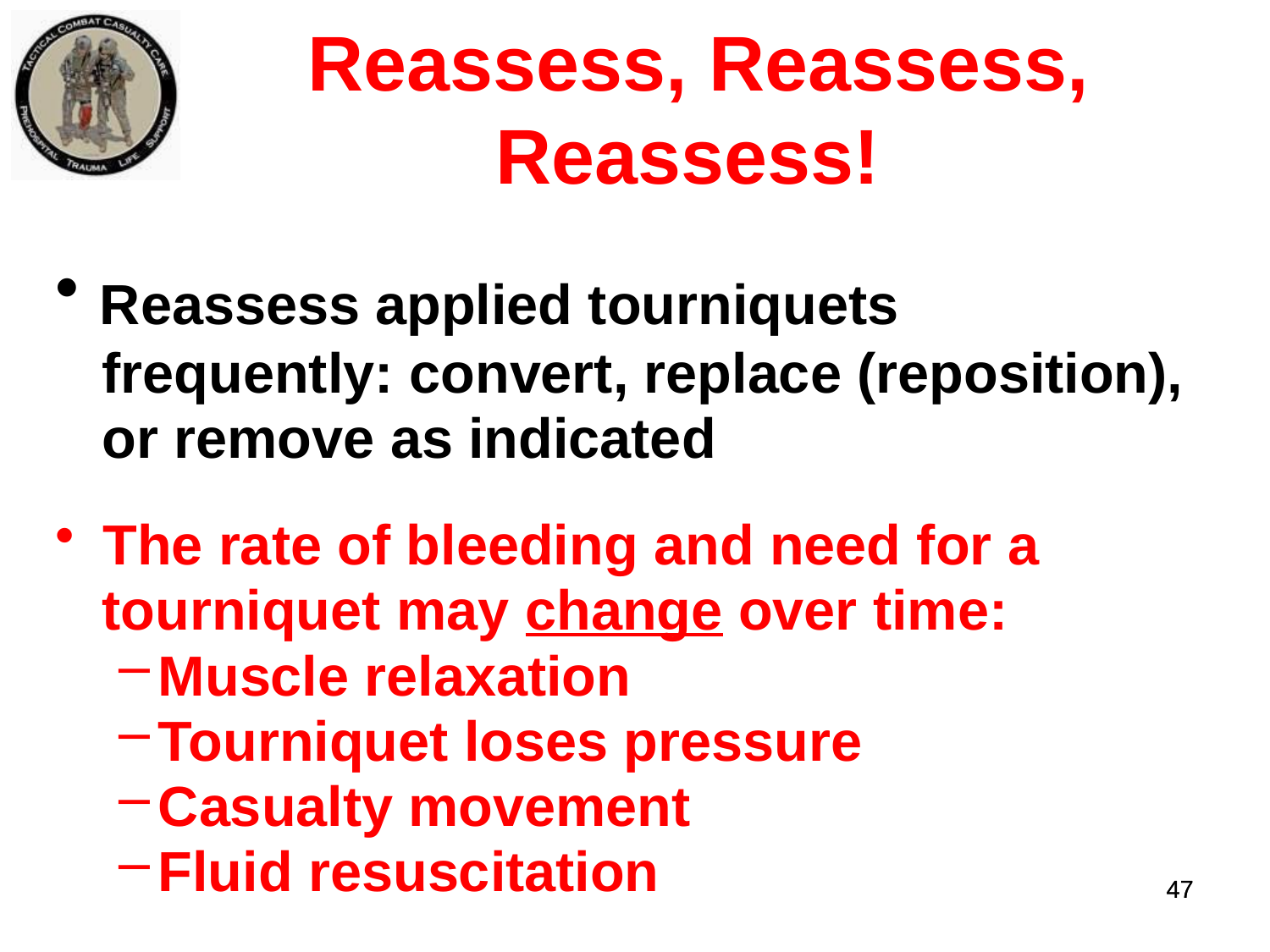

Reassess, Reassess, Reassess!
 Reassess applied tourniquets
   frequently: convert, replace (reposition),
   or remove as indicated

The rate of bleeding and need for a
   tourniquet may change over time:
Muscle relaxation
Tourniquet loses pressure
Casualty movement
Fluid resuscitation

47
47